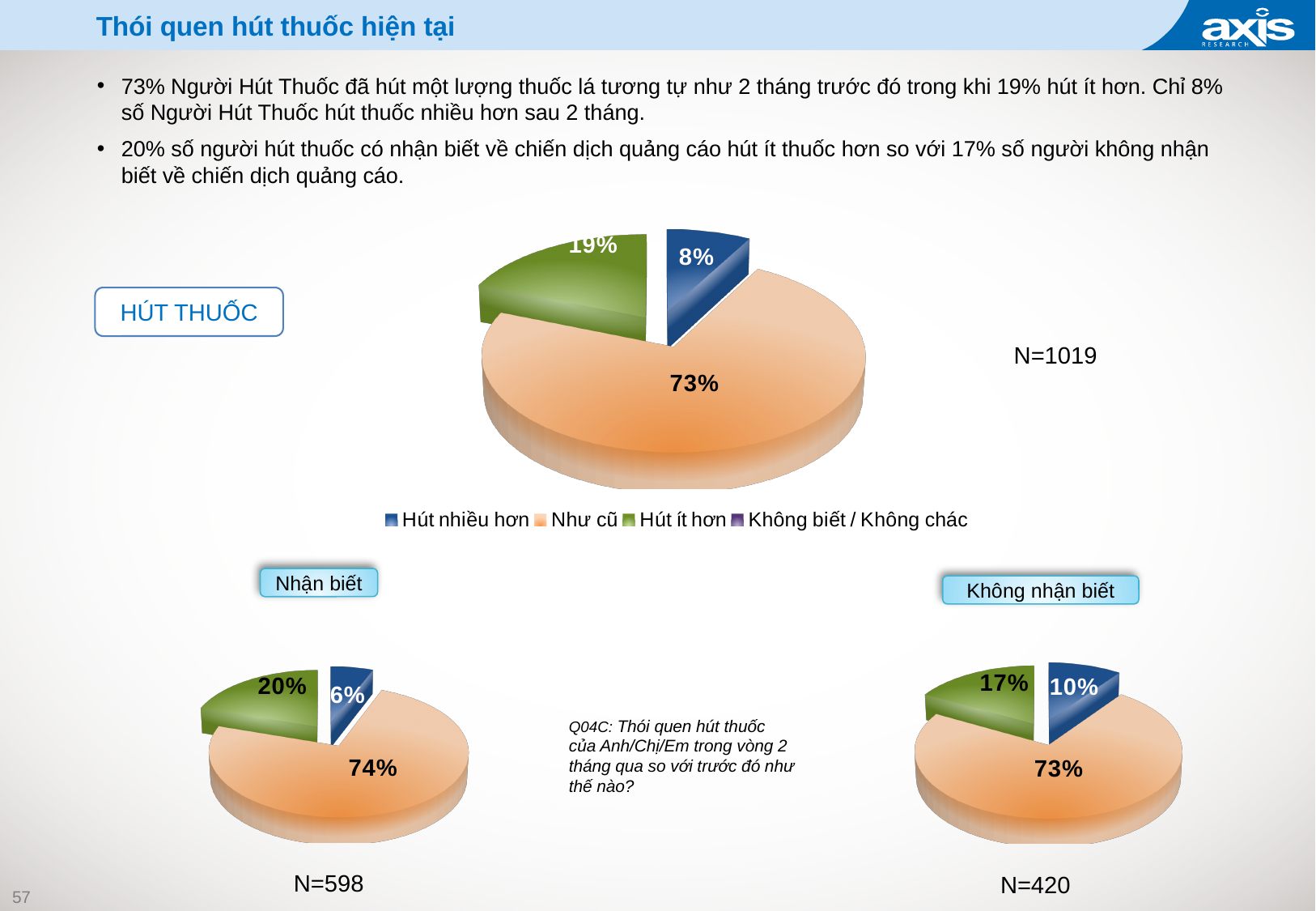

# Thói quen hút thuốc hiện tại
73% Người Hút Thuốc đã hút một lượng thuốc lá tương tự như 2 tháng trước đó trong khi 19% hút ít hơn. Chỉ 8% số Người Hút Thuốc hút thuốc nhiều hơn sau 2 tháng.
20% số người hút thuốc có nhận biết về chiến dịch quảng cáo hút ít thuốc hơn so với 17% số người không nhận biết về chiến dịch quảng cáo.

[unsupported chart]

HÚT THUỐC
N=1019

[unsupported chart]

[unsupported chart]

Nhận biết
Không nhận biết
Q04C: Thói quen hút thuốc của Anh/Chị/Em trong vòng 2 tháng qua so với trước đó như thế nào?
N=598
N=420
57